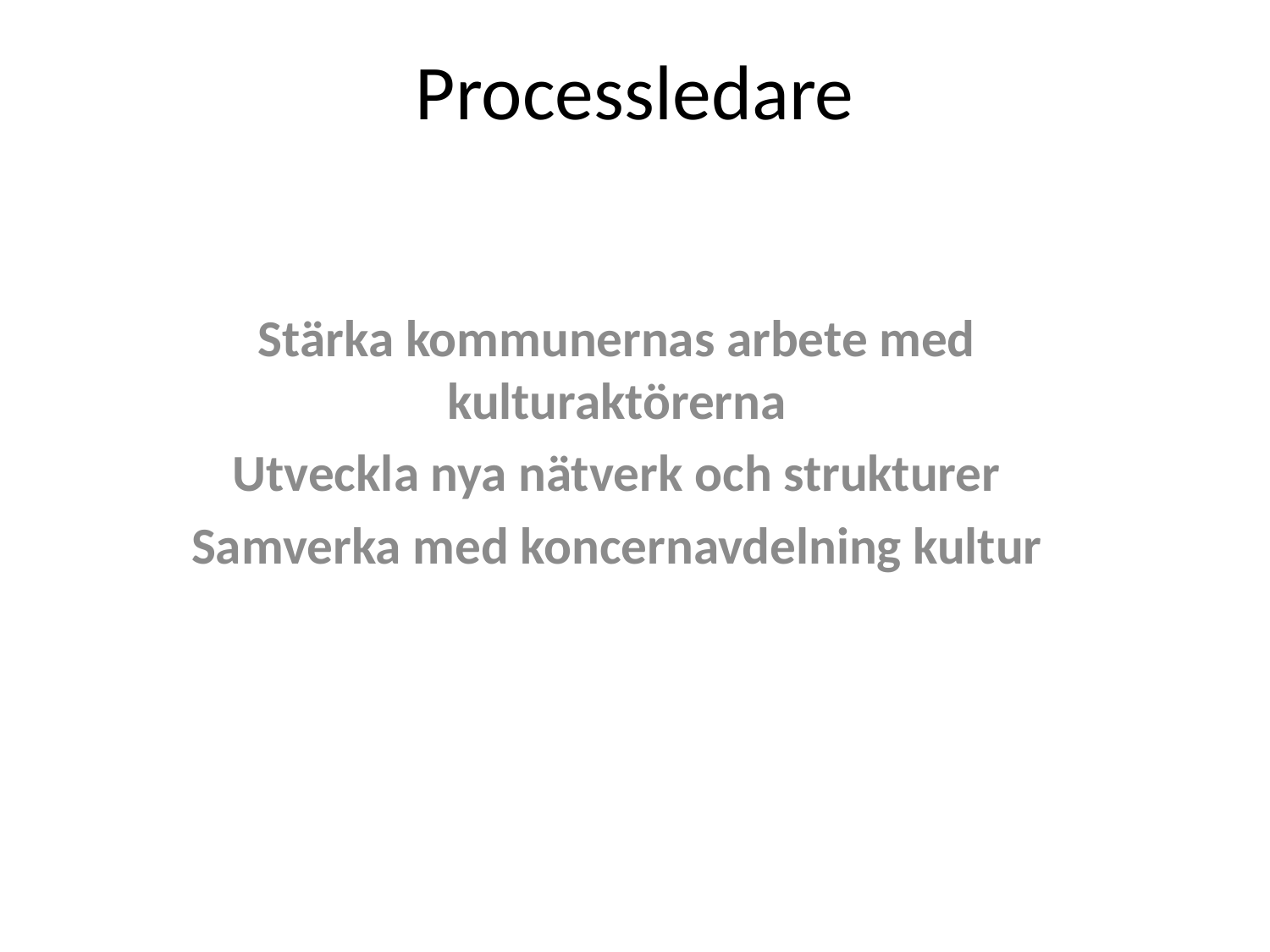

# Processledare
Stärka kommunernas arbete med kulturaktörerna
Utveckla nya nätverk och strukturer
Samverka med koncernavdelning kultur